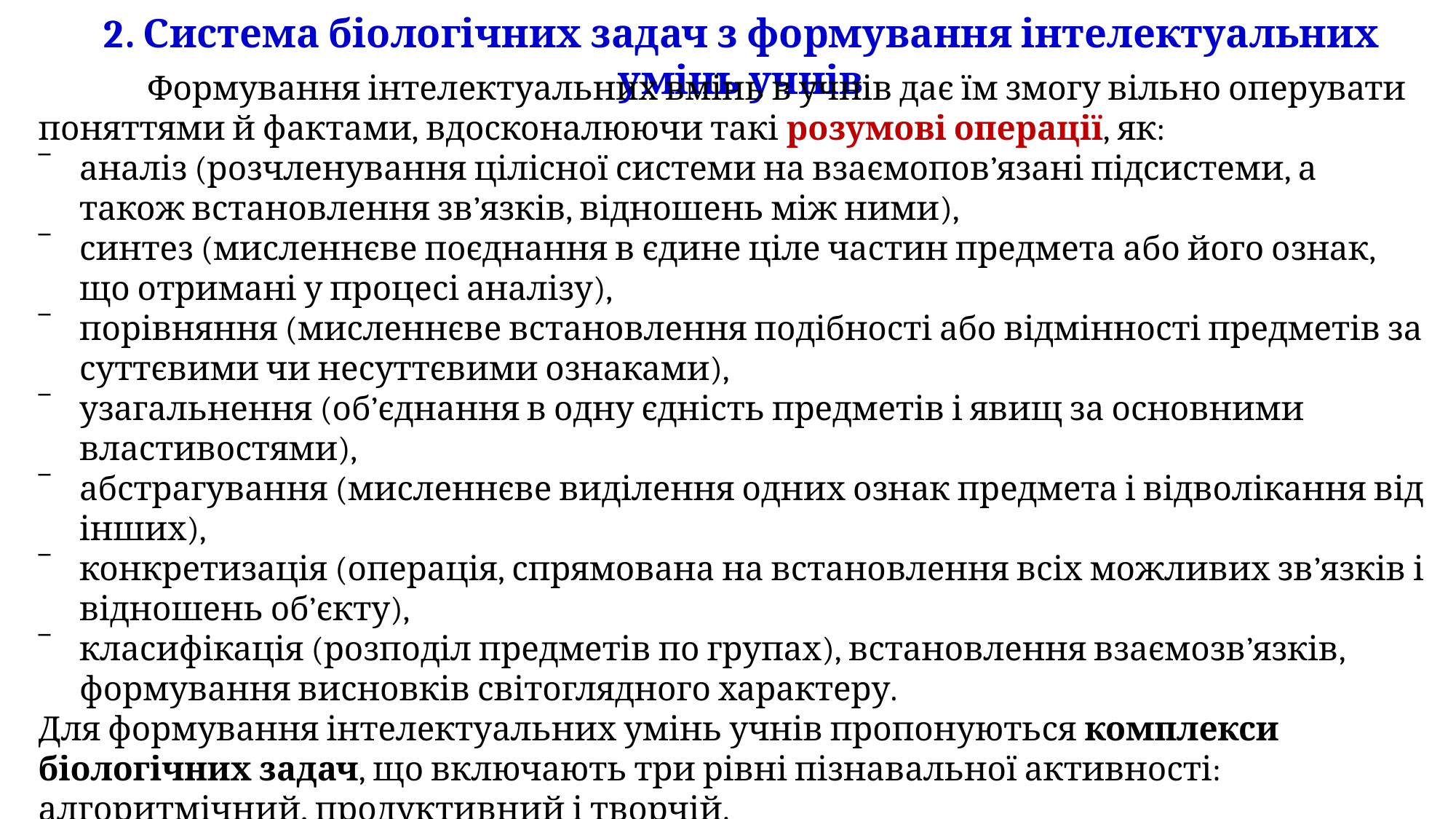

2. Система біологічних задач з формування інтелектуальних умінь учнів
	Формування інтелектуальних вмінь в учнів дає їм змогу вільно оперувати поняттями й фактами, вдосконалюючи такі розумові операції, як:
аналіз (розчленування цілісної системи на взаємопов’язані підсистеми, а також встановлення зв’язків, відношень між ними),
синтез (мисленнєве поєднання в єдине ціле частин предмета або його ознак, що отримані у процесі аналізу),
порівняння (мисленнєве встановлення подібності або відмінності предметів за суттєвими чи несуттєвими ознаками),
узагальнення (об’єднання в одну єдність предметів і явищ за основними властивостями),
абстрагування (мисленнєве виділення одних ознак предмета і відволікання від інших),
конкретизація (операція, спрямована на встановлення всіх можливих зв’язків і відношень об’єкту),
класифікація (розподіл предметів по групах), встановлення взаємозв’язків, формування висновків світоглядного характеру.
Для формування інтелектуальних умінь учнів пропонуються комплекси біологічних задач, що включають три рівні пізнавальної активності: алгоритмічний, продуктивний і творчій.